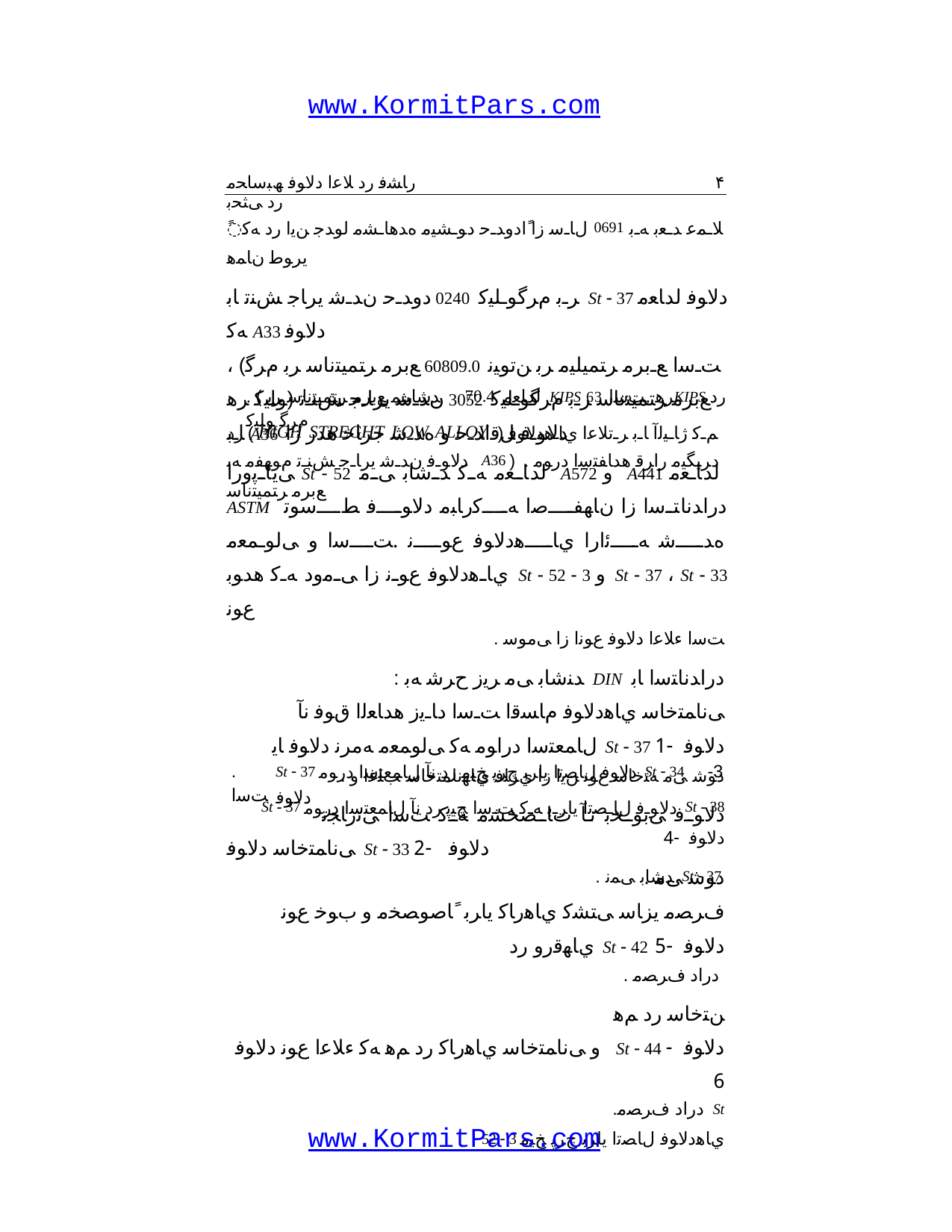

www.KormitPars.com
رﺎﺸﻓ رد ﻼﻋا دﻻﻮﻓ ﮫﺒﺳﺎﺤﻣ رد ﯽﺜﺤﺑ
۴

ًﻼـﻤﻋ ﺪـﻌﺑ ﻪـﺑ 1960 لﺎـﺳ زا ًادوﺪـﺣ دﻮـﺸﯿﻣ هﺪﻫﺎـﺸﻣ لوﺪﺟ ﻦﯾا رد ﻪﮐ يرﻮﻃ نﺎﻤﻫ
ﺮـﺑ مﺮﮔﻮـﻠﯿﮐ 2400 دوﺪـﺣ نﺪـﺷ يرﺎﺟ ﺶﻨﺗ ﺎﺑ St − 37 دﻻﻮﻓ لدﺎﻌﻣ ﻪﮐ A33 دﻻﻮﻓ
، (ﺖـﺳا ﻊـﺑﺮﻣ ﺮﺘﻤﯿﻠﯿﻣ ﺮﺑ ﻦﺗﻮﯿﻧ 0.09806 ﻊﺑﺮﻣ ﺮﺘﻤﯿﺘﻧﺎﺳ ﺮﺑ مﺮﮔ ﻮﻠﯿﮐ ﺮﻫ) ﻊﺑﺮﻣ ﺮﺘﻤﯿﺘﻧﺎﺳ ﺮـﺑ مﺮﮔﻮـﻠﯿﮐ 2530 نﺪـﺷ يرﺎـﺟ ﺶﻨـﺗ ﺎـﺑ A36 دﻻﻮـﻓ ﻞﻗاﺪـﺣ و هﺪـﺷ جرﺎﺧ هدر زا
دﻻﻮـﻓ نﺪـﺷ يرﺎـﺟ ﺶﻨـﺗ مﻮﻬﻔﻣ ﻪﺑ   A36 ) . دﺮﯿﮕﯿﻣ راﺮﻗ هدﺎﻔﺘﺳا درﻮﻣ ﻊﺑﺮﻣ ﺮﺘﻤﯿﺘﻧﺎﺳ
70.4
KIPS ﺮﻫ .ﺖﺳا 36KIPS رد
. ( ﺪﺷﺎﺒﯿﻣ ﻊﺑﺮﻣ ﺮﺘﻤﯿﺘﻧﺎﺳ ﺮﺑ مﺮﮔ ﻮﻠﯿﮐ
لدﺎﻌﻣ
رد ( HIGH STREGHT LOW ALLOY  ) ﻢـﮐ ژﺎـﯿﻟآ ﺎـﺑ ﺮـﺗﻼﻋا يﺎـﻫدﻻﻮﻓ
ﯽﯾﺎـﭘورا St − 52 لدﺎـﻌﻣ ﻪـﮐ ﺪـﺷﺎﺑ ﯽـﻣ  A572 و  A441 لدﺎـﻌﻣ  ASTM  دراﺪﻧﺎﺘـﺳا زا نﺎﻬﻔــــﺻا ﻪــــﮐرﺎﺒﻣ دﻻﻮــــﻓ ﻂــــﺳﻮﺗ هﺪــــﺷ ﻪــــﺋارا يﺎــــﻫدﻻﻮﻓ عﻮــــﻧ .ﺖــــﺳا و ﯽﻟﻮـﻤﻌﻣ يﺎـﻫدﻻﻮﻓ عﻮـﻧ زا ﯽـﻣود ﻪـﮐ هدﻮﺑ St − 52 − 3 و St − 37 ، St − 33 عﻮﻧ
. ﺖﺳا ءﻼﻋا دﻻﻮﻓ عﻮﻧا زا ﯽﻣﻮﺳ
: ﺪﻨﺷﺎﺑ ﯽﻣ ﺮﯾز حﺮﺷ ﻪﺑ DIN  دراﺪﻧﺎﺘﺳا ﺎﺑ ﯽﻧﺎﻤﺘﺧﺎﺳ يﺎﻫدﻻﻮﻓ مﺎﺴﻗا ﺖـﺳا دﺎـﯾز هدﺎﻌﻟا قﻮﻓ نآ لﺎﻤﻌﺘﺳا دراﻮﻣ ﻪﮐ ﯽﻟﻮﻤﻌﻣ ﻪﻣﺮﻧ دﻻﻮﻓ ﺎﯾ St − 37 دﻻﻮﻓ  -1
. دﻮﺷ ﯽﻣ ﻪﺘﺧﺎﺳ عﻮﻧ ﻦﯾا زا يﺰﻠﻓ يﺎﻬﻧﺎﻤﺘﺧﺎﺳ ﺐﻠﻏا و
دﻻﻮـﻓ ﯽﺑﻮـﺨﺑ نآ تﺎـﺼﺨﺸﻣ ﻪـﮐ ﺖﺳا ﯽﺗرﺎﺠﺗ ﯽﻧﺎﻤﺘﺧﺎﺳ دﻻﻮﻓ St − 33 دﻻﻮﻓ   -2
. ﺪﺷﺎﺑ ﯽﻤﻧ St − 37
St − 37 دﻻﻮﻓ لﺎﺼﺗا ياﺮﺑ چﺮﭘ ﺦﯿﻣ رد نآ لﺎﻤﻌﺘﺳا درﻮﻣ St − 34 دﻻﻮﻓ
. ﺖﺳا
-3
St − 37 دﻻﻮـﻓ لﺎـﺼﺗا ياﺮـﺑ ﻪـﮐ ﺖـﺳا ﭻﯿﭘ رد نآ لﺎﻤﻌﺘﺳا درﻮﻣ St − 38 دﻻﻮﻓ  -4
. دﻮﺷ ﯽﻣ فﺮﺼﻣ يزﺎﺳ ﯽﺘﺸﮐ يﺎﻫرﺎﮐ ياﺮﺑ  ًﺎﺻﻮﺼﺨﻣ و بﻮﺧ عﻮﻧ يﺎﻬﻗرو رد St − 42 دﻻﻮﻓ  -5
. دراد فﺮﺼﻣ
ﻦﺘﺧﺎﺳ رد ﻢﻫ و ﯽﻧﺎﻤﺘﺧﺎﺳ يﺎﻫرﺎﮐ رد ﻢﻫ ﻪﮐ ءﻼﻋا عﻮﻧ دﻻﻮﻓ   St − 44 دﻻﻮﻓ  -6
.دراد فﺮﺼﻣ  St − 52 − 3 يﺎﻫدﻻﻮﻓ لﺎﺼﺗا ياﺮﺑ چﺮﭘ ﺦﯿﻣ
www.KormitPars.com